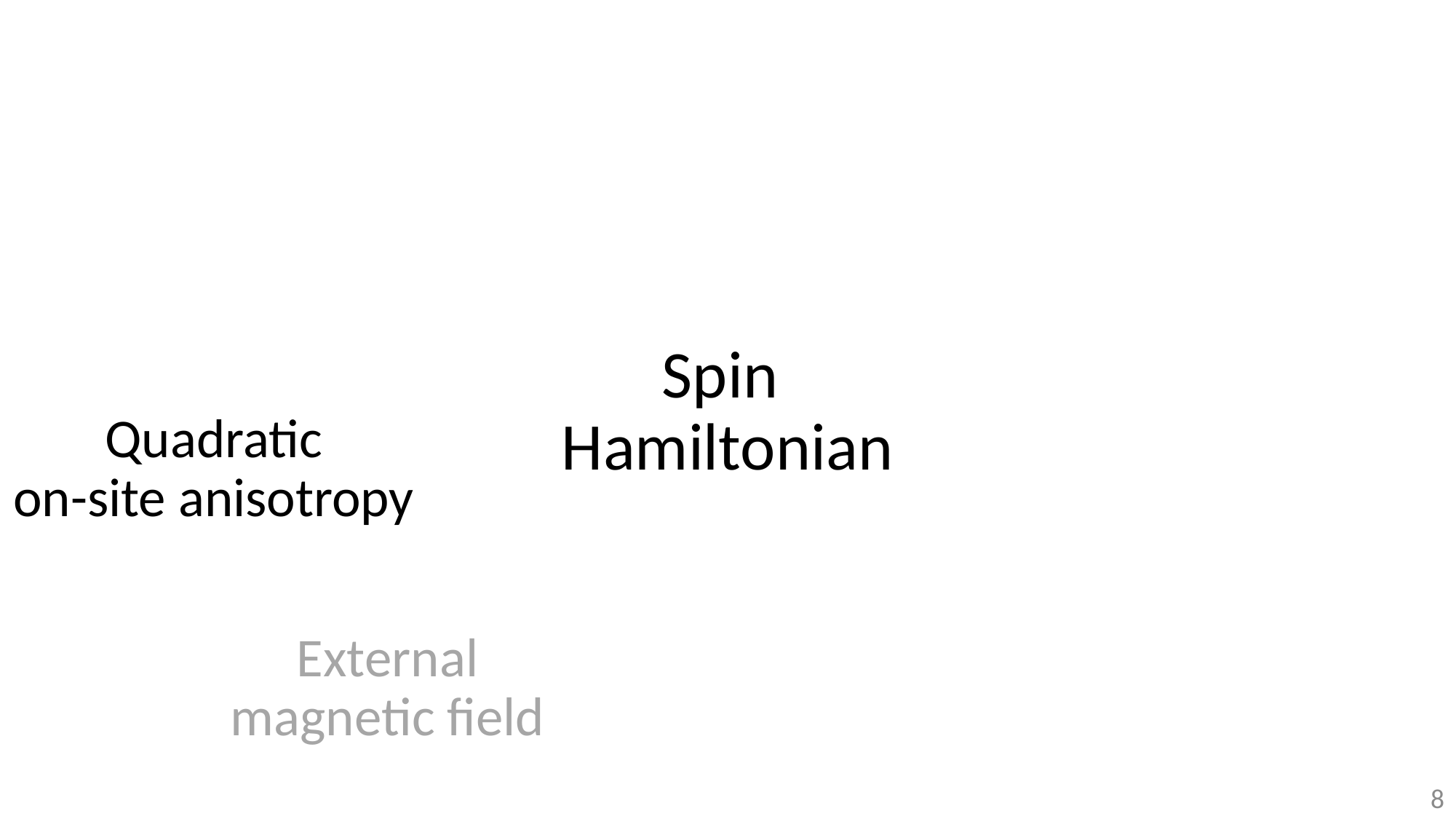

Spin
Hamiltonian
Quadratic
on-site anisotropy
External
magnetic field
8